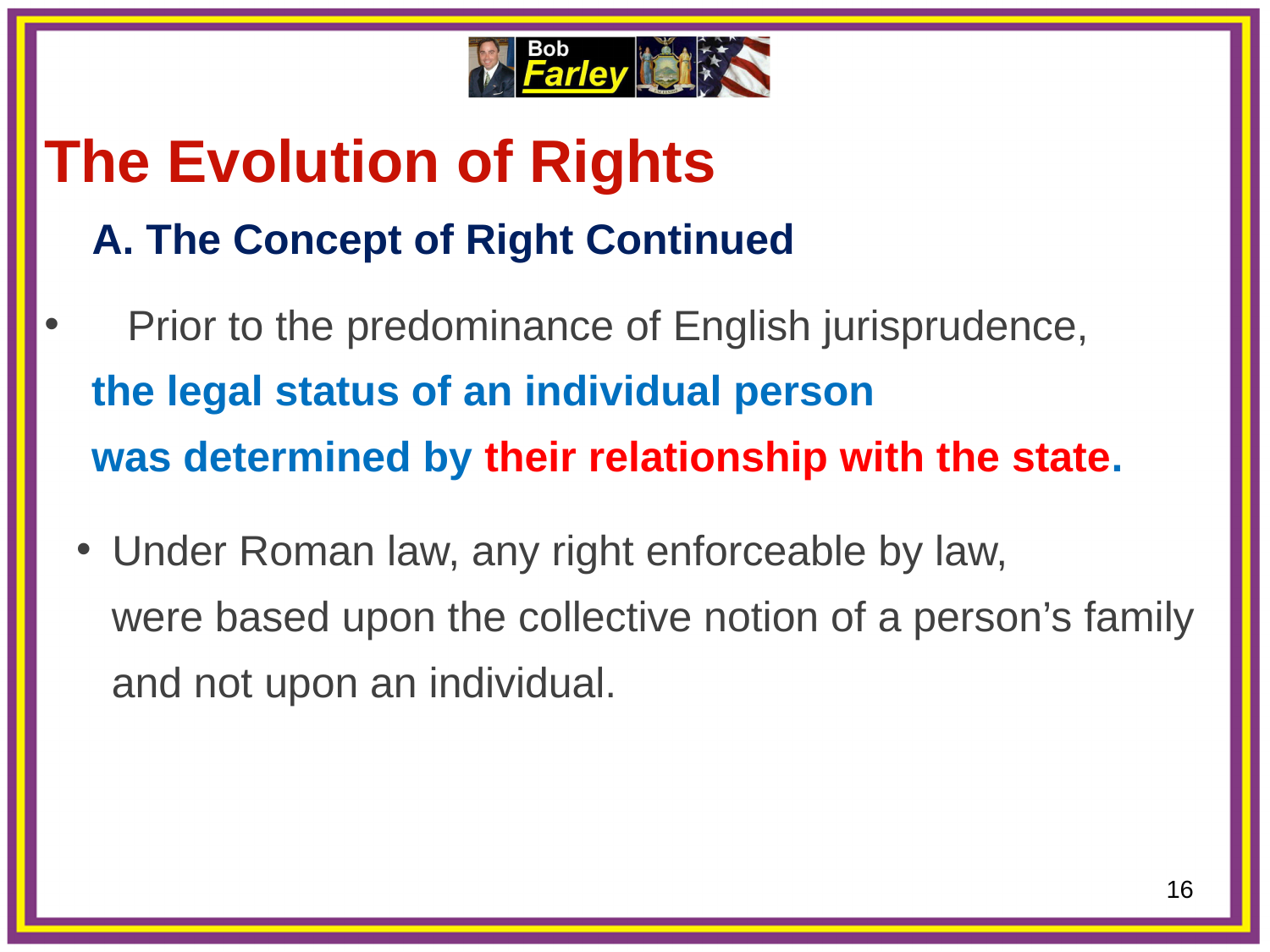

The Evolution of Rights
	A. The Concept of Right Continued

   Prior to the predominance of English jurisprudence,
    the legal status of an individual person
    was determined by their relationship with the state.

 Under Roman law, any right enforceable by law,
   were based upon the collective notion of a person’s family
   and not upon an individual.

16